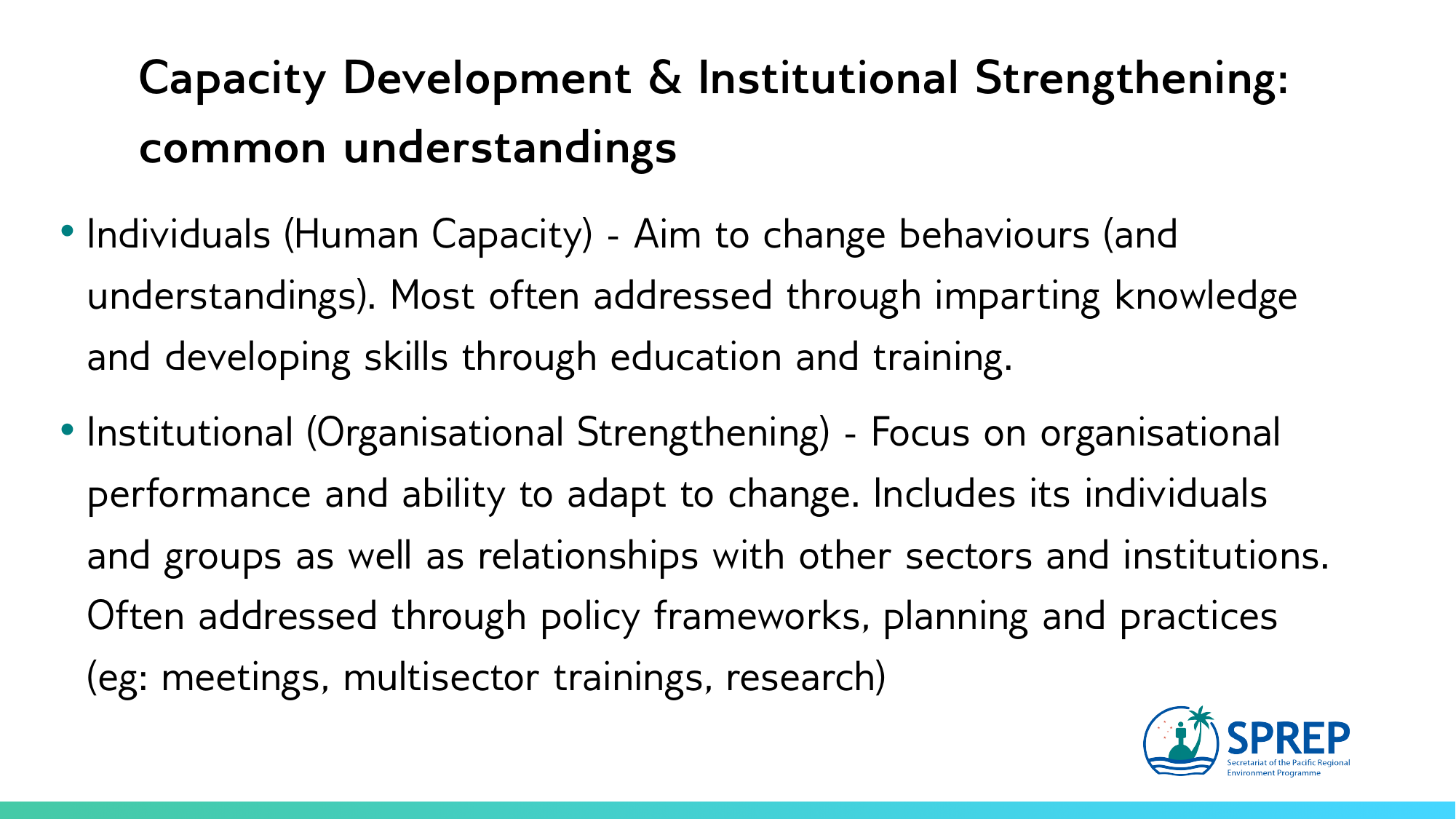

Capacity Development & Institutional Strengthening: common understandings
Individuals (Human Capacity) - Aim to change behaviours (and understandings). Most often addressed through imparting knowledge and developing skills through education and training.
Institutional (Organisational Strengthening) - Focus on organisational performance and ability to adapt to change. Includes its individuals and groups as well as relationships with other sectors and institutions. Often addressed through policy frameworks, planning and practices (eg: meetings, multisector trainings, research)